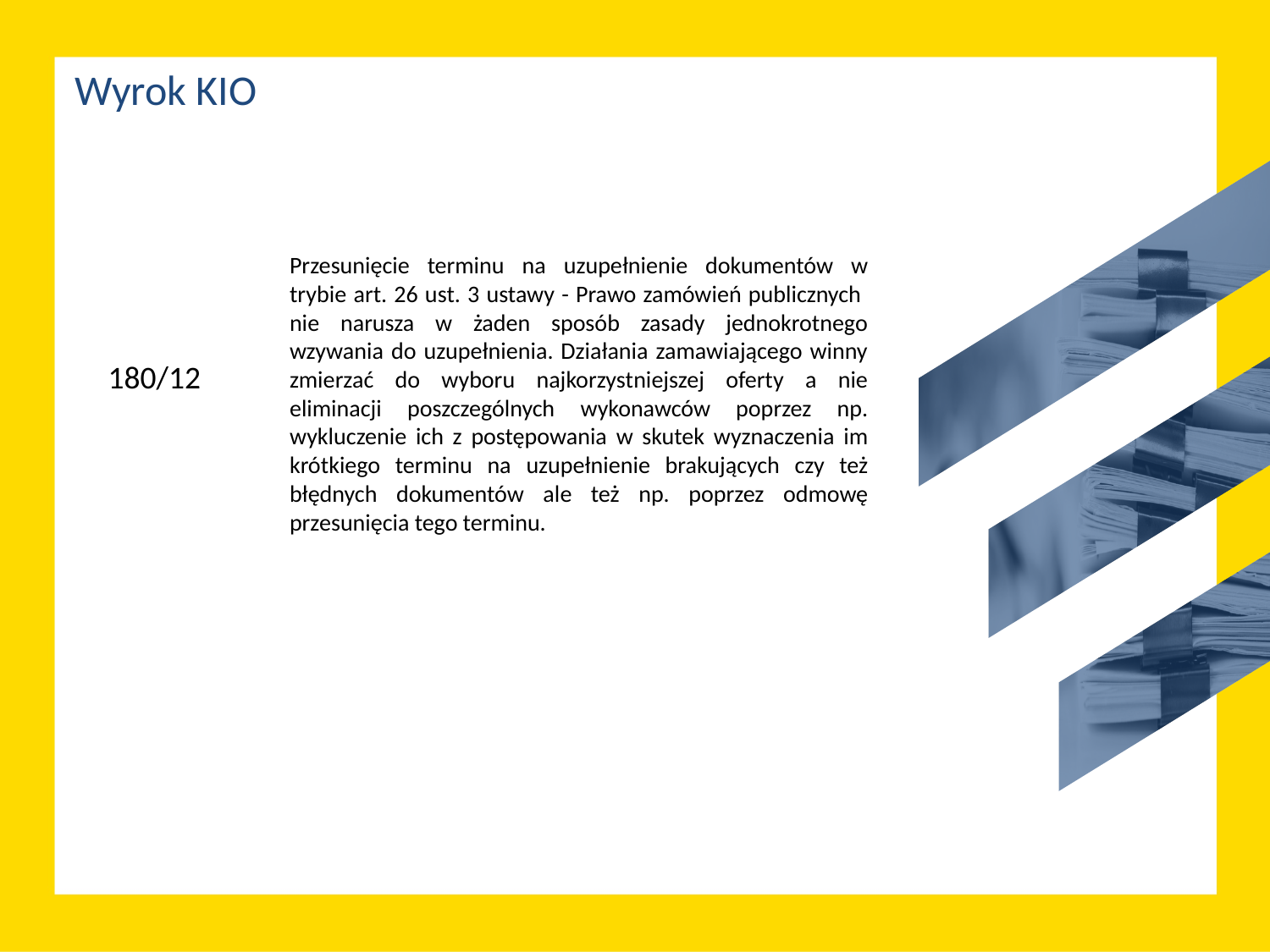

Wyrok KIO
Przesunięcie terminu na uzupełnienie dokumentów w trybie art. 26 ust. 3 ustawy - Prawo zamówień publicznych
nie narusza w żaden sposób zasady jednokrotnego wzywania do uzupełnienia. Działania zamawiającego winny zmierzać do wyboru najkorzystniejszej oferty a nie eliminacji poszczególnych wykonawców poprzez np. wykluczenie ich z postępowania w skutek wyznaczenia im krótkiego terminu na uzupełnienie brakujących czy też błędnych dokumentów ale też np. poprzez odmowę przesunięcia tego terminu.
180/12